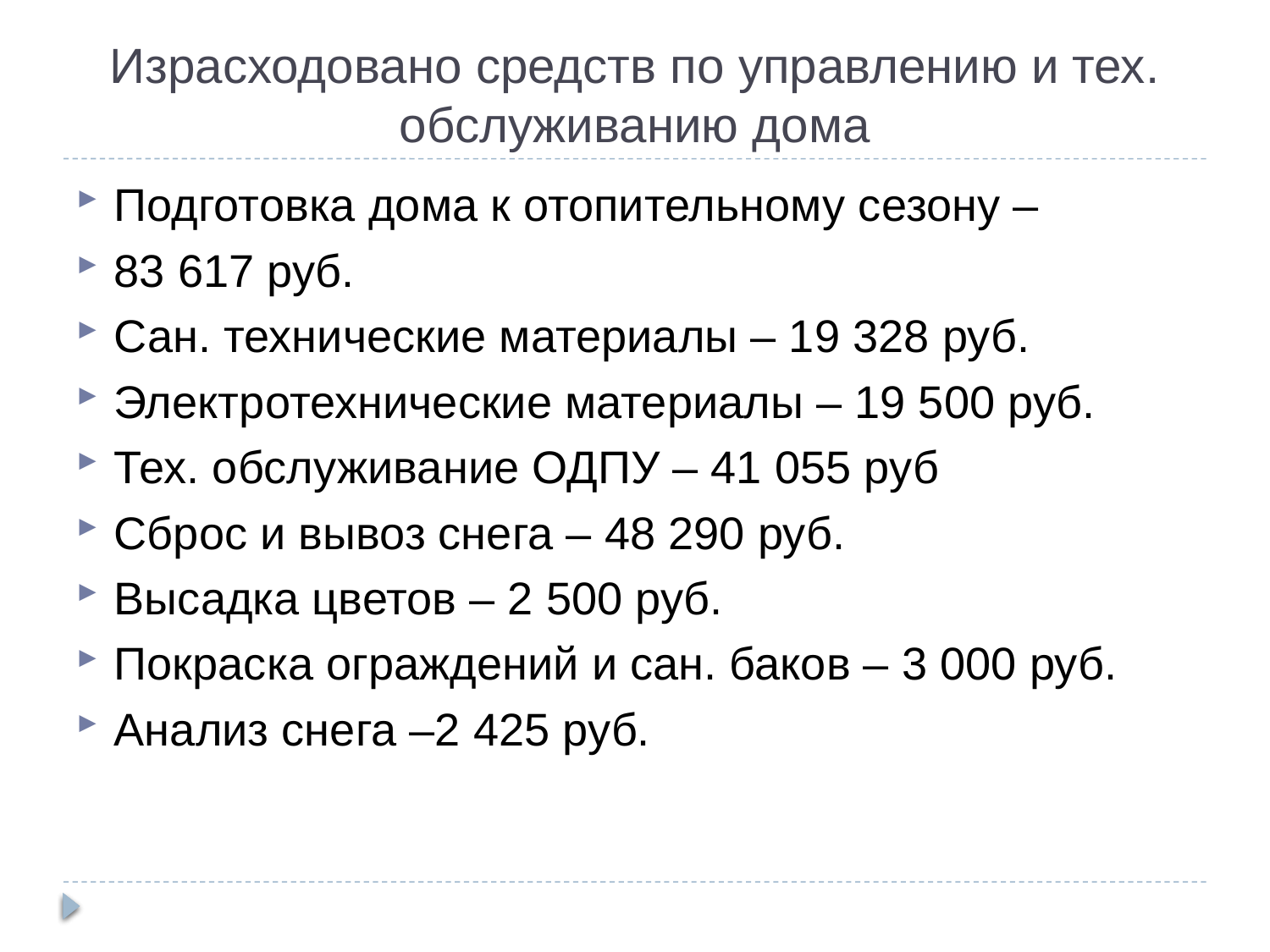

Израсходовано средств по управлению и тех. обслуживанию дома
Подготовка дома к отопительному сезону –
83 617 руб.
Сан. технические материалы – 19 328 руб.
Электротехнические материалы – 19 500 руб.
Тех. обслуживание ОДПУ – 41 055 руб
Сброс и вывоз снега – 48 290 руб.
Высадка цветов – 2 500 руб.
Покраска ограждений и сан. баков – 3 000 руб.
Анализ снега –2 425 руб.